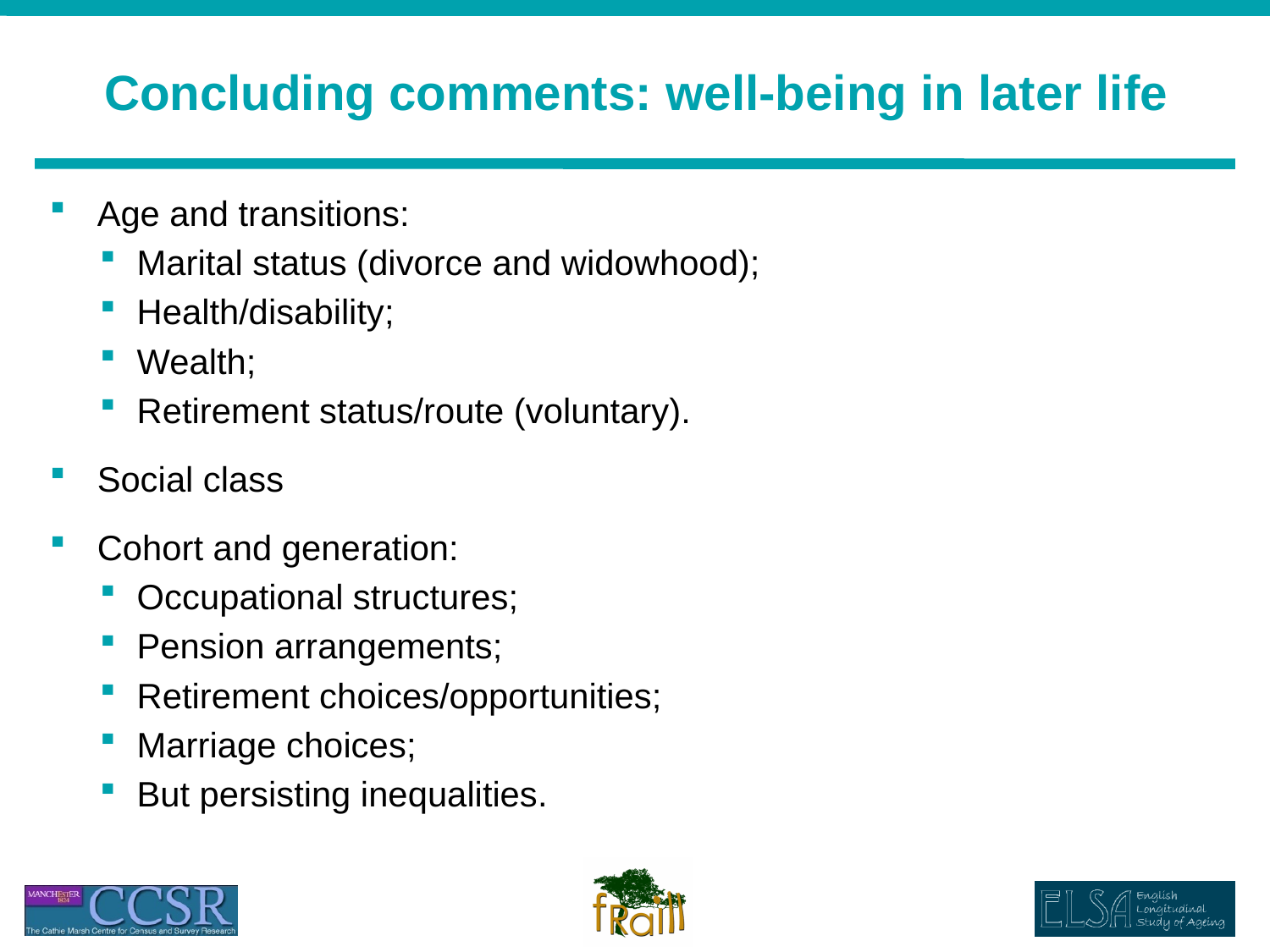

# Concluding comments: well-being in later life
Age and transitions:
Marital status (divorce and widowhood);
Health/disability;
Wealth;
Retirement status/route (voluntary).

Social class

Cohort and generation:
Occupational structures;
Pension arrangements;
Retirement choices/opportunities;
Marriage choices;
But persisting inequalities.